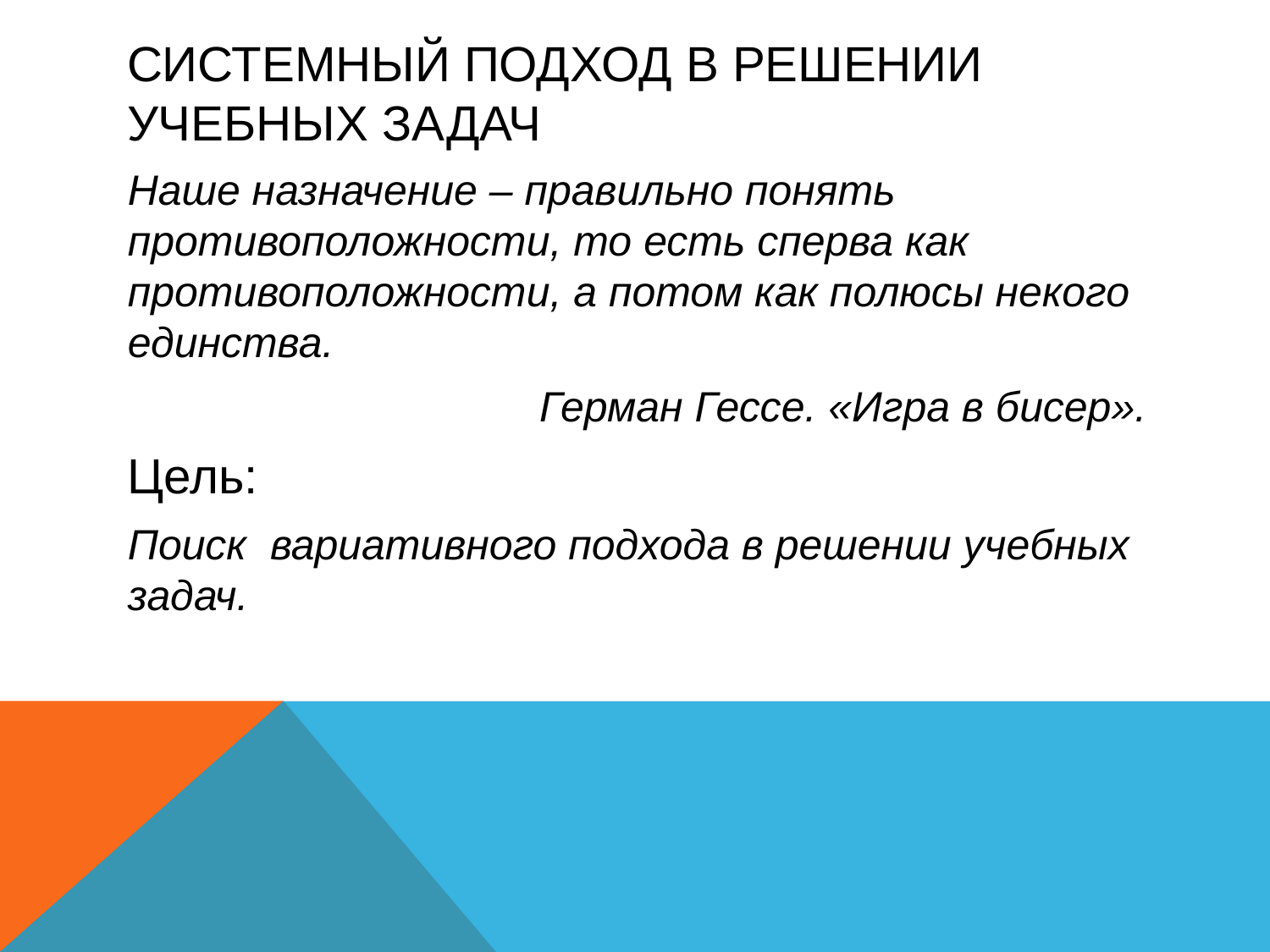

# Системный подход в решении учебных задач
Наше назначение – правильно понять противоположности, то есть сперва как противоположности, а потом как полюсы некого единства.
Герман Гессе. «Игра в бисер».
Цель:
Поиск  вариативного подхода в решении учебных задач.